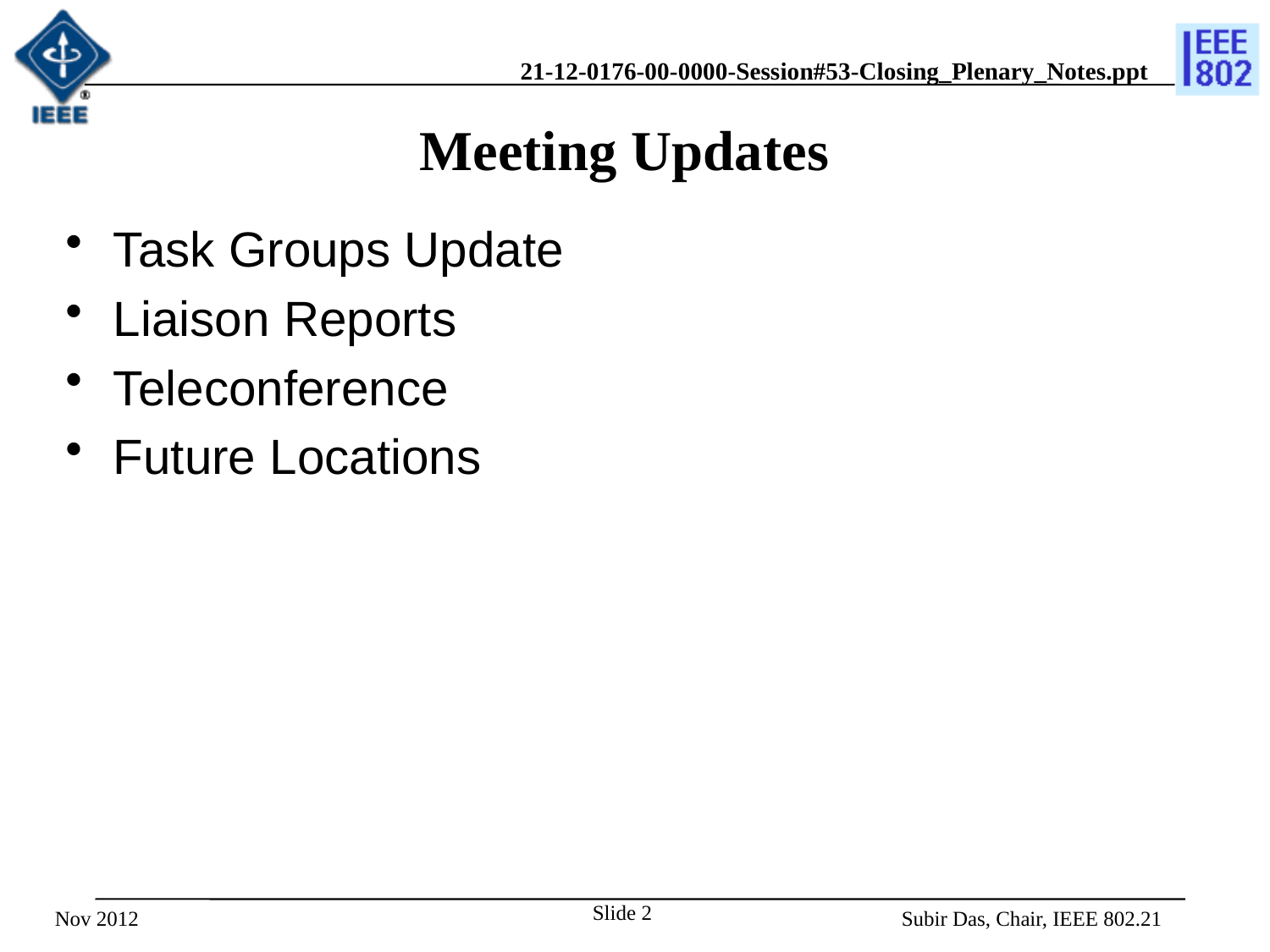

# Meeting Updates
Task Groups Update
Liaison Reports
Teleconference
Future Locations
Nov 2012
Slide 2
Subir Das, Chair, IEEE 802.21